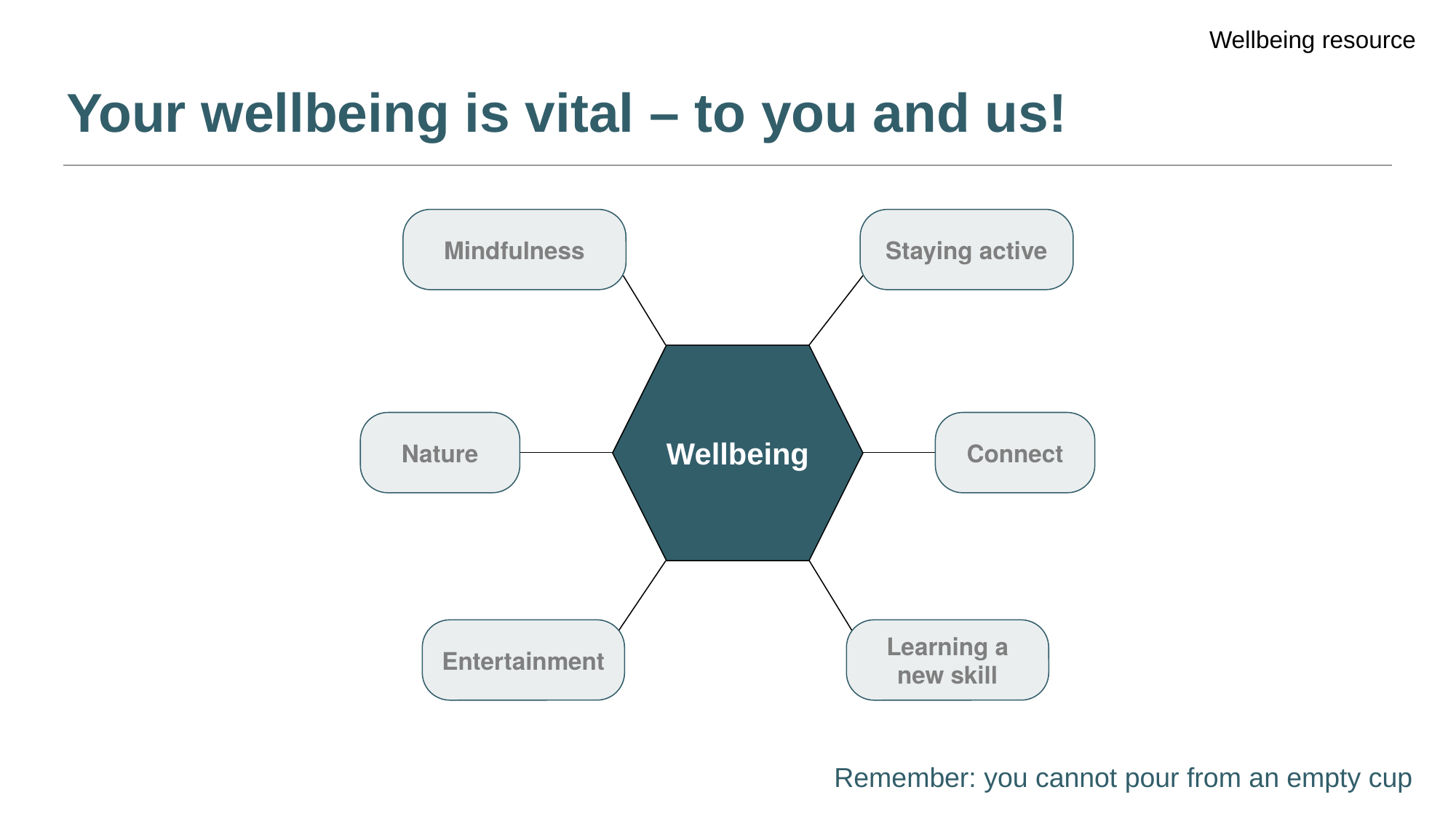

Wellbeing resource
# Your wellbeing is vital – to you and us!
Mindfulness
Staying active
Wellbeing
Nature
Connect
Entertainment
Learning a new skill
Remember: you cannot pour from an empty cup